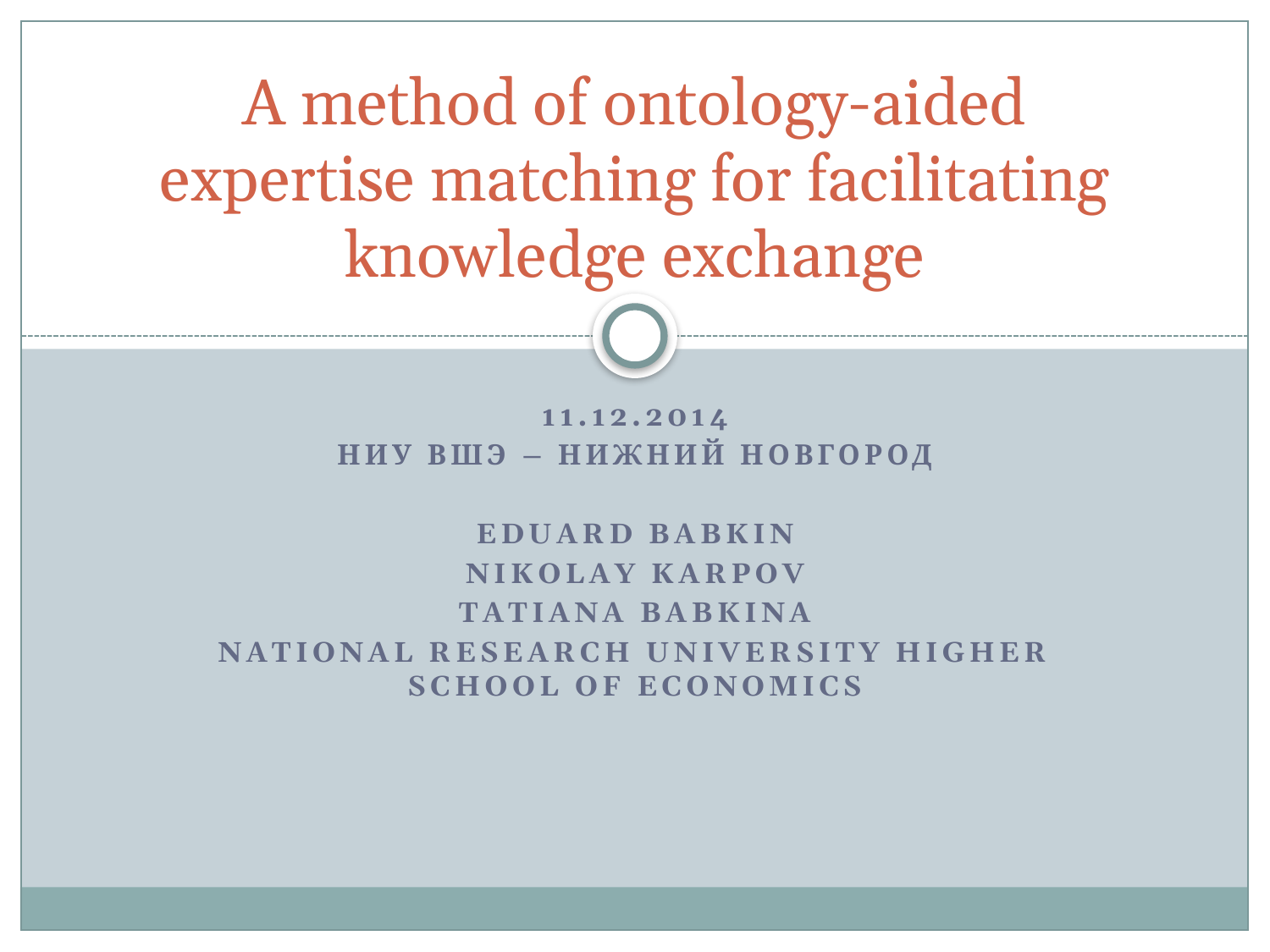

# A method of ontology-aided expertise matching for facilitating knowledge exchange
11.12.2014
НИУ ВШЭ – Нижний новгород

Eduard Babkin
Nikolay Karpov
Tatiana Babkina
National Research University Higher School of Economics